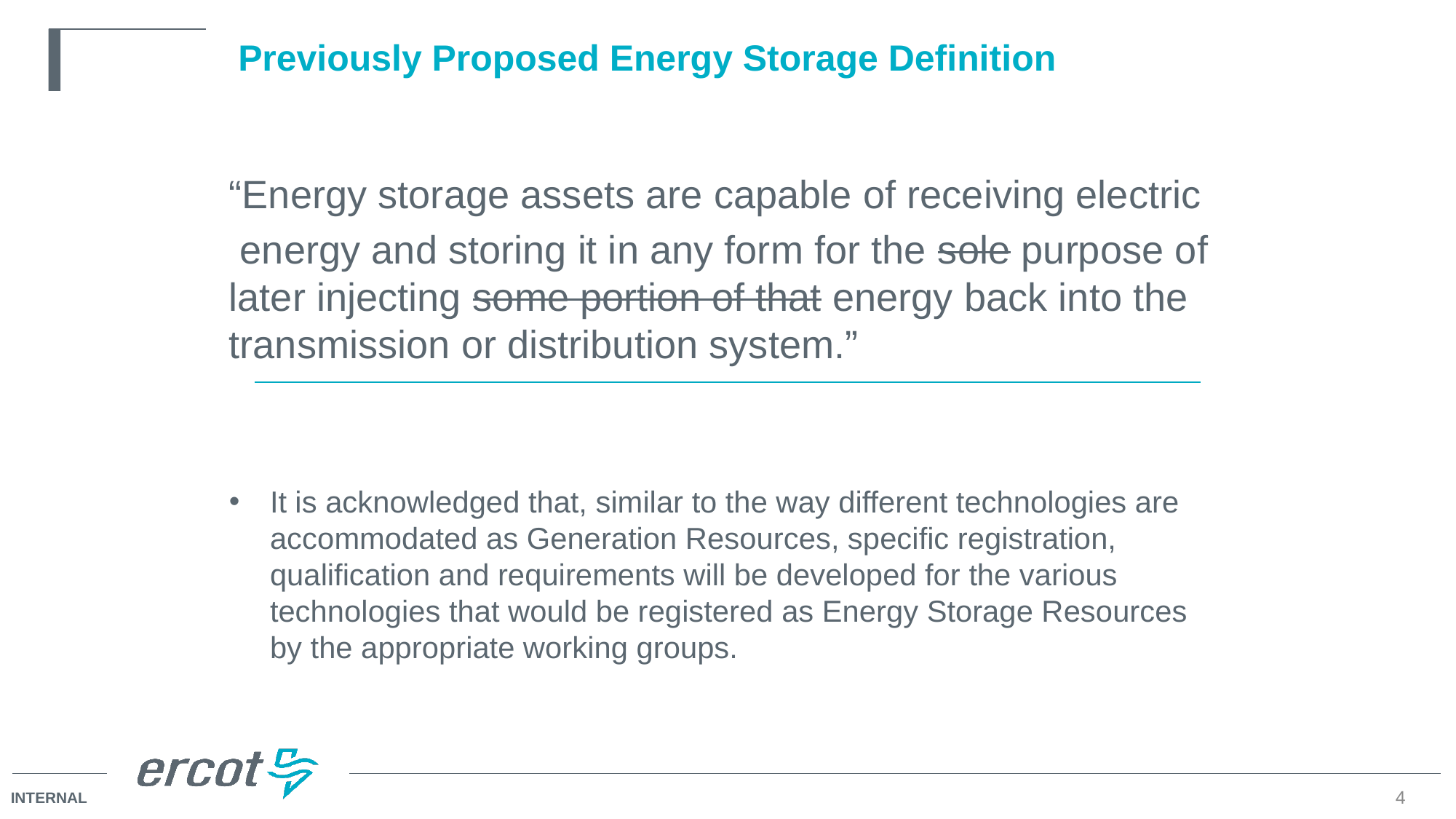

# Previously Proposed Energy Storage Definition
“Energy storage assets are capable of receiving electric
 energy and storing it in any form for the sole purpose of later injecting some portion of that energy back into the transmission or distribution system.”

It is acknowledged that, similar to the way different technologies are accommodated as Generation Resources, specific registration, qualification and requirements will be developed for the various technologies that would be registered as Energy Storage Resources by the appropriate working groups.

4